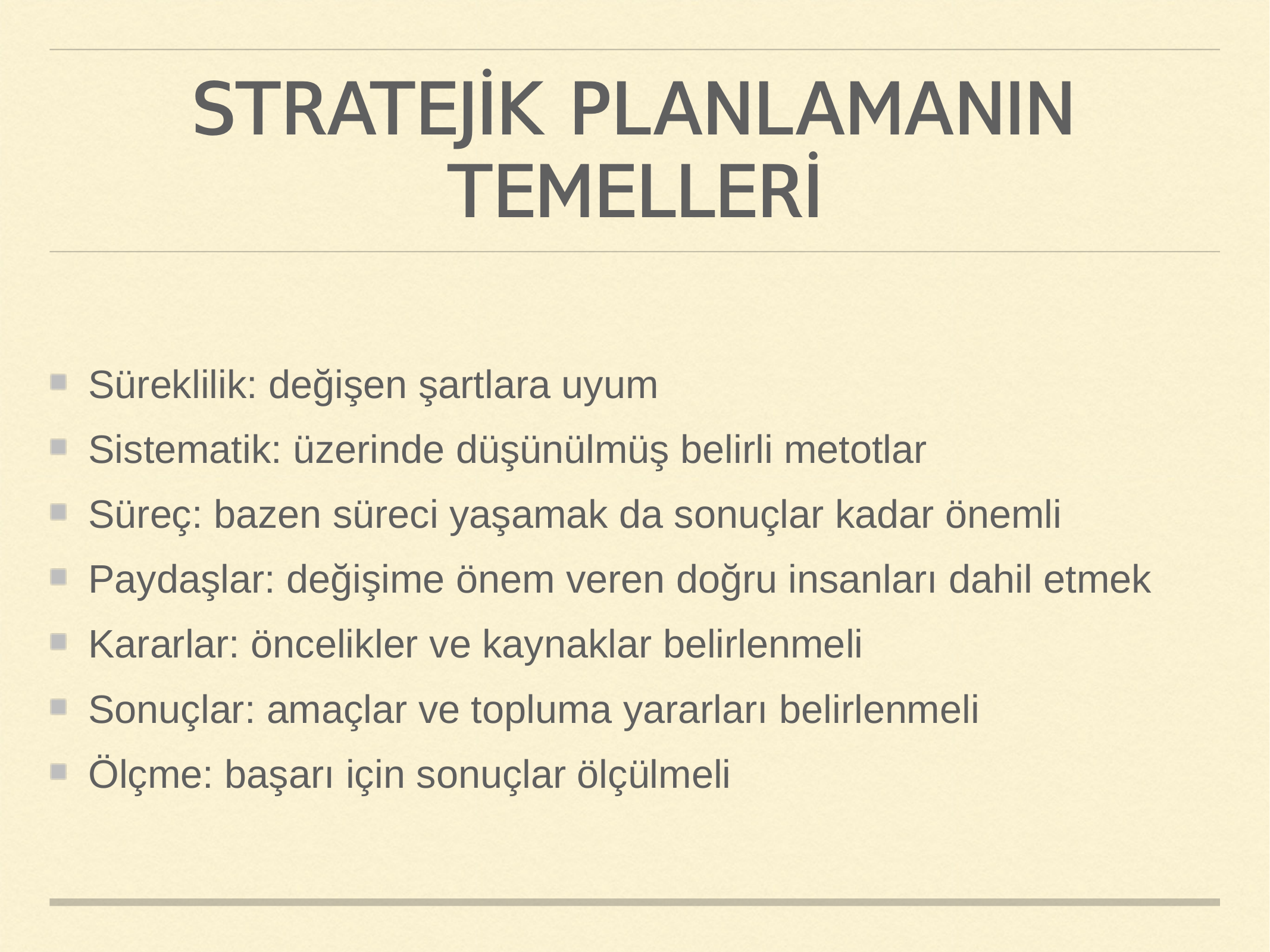

# STRATEJİK PLANLAMANIN TEMELLERİ
Süreklilik: değişen şartlara uyum
Sistematik: üzerinde düşünülmüş belirli metotlar
Süreç: bazen süreci yaşamak da sonuçlar kadar önemli
Paydaşlar: değişime önem veren doğru insanları dahil etmek
Kararlar: öncelikler ve kaynaklar belirlenmeli
Sonuçlar: amaçlar ve topluma yararları belirlenmeli
Ölçme: başarı için sonuçlar ölçülmeli